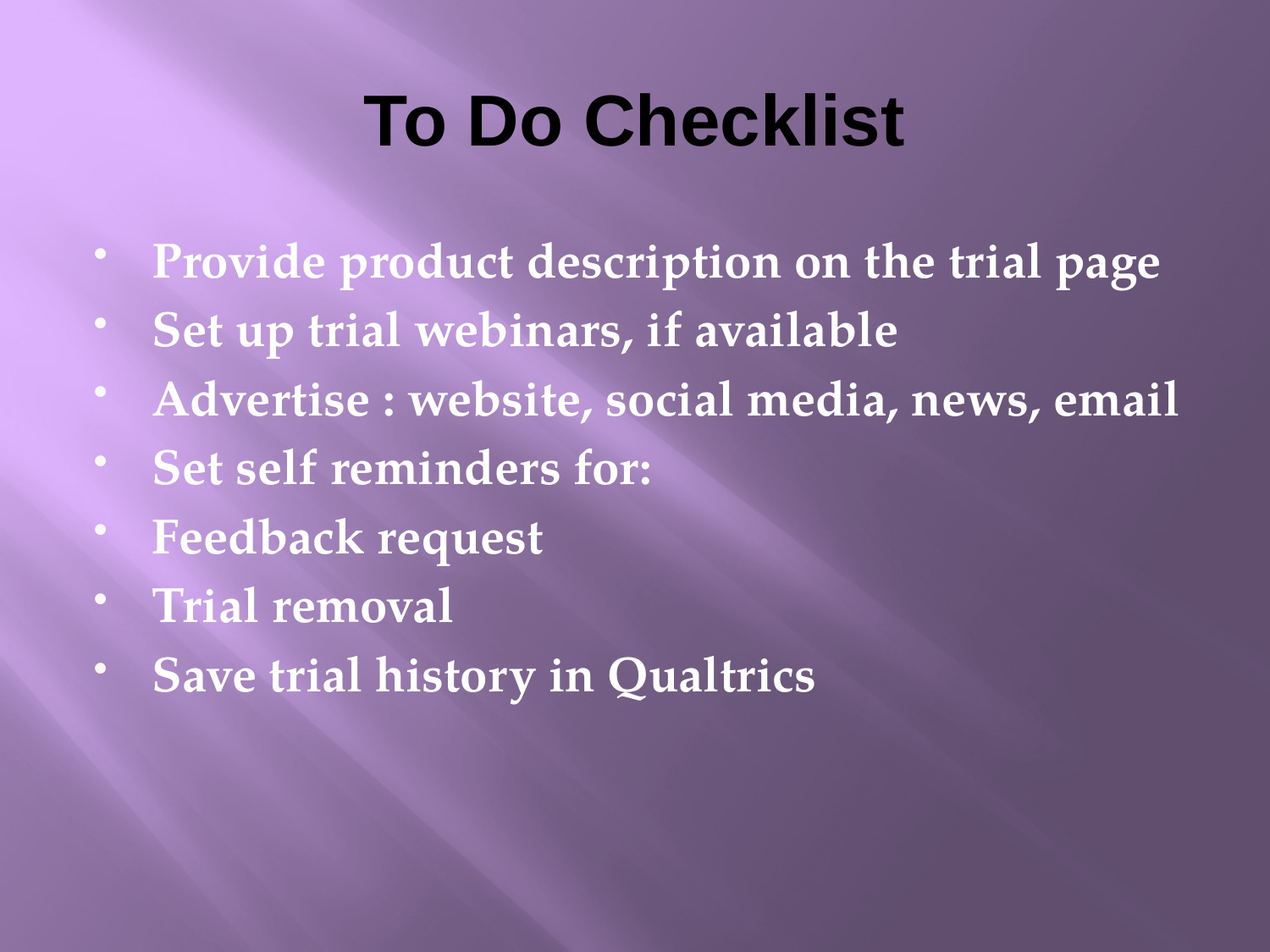

# To Do Checklist
Provide product description on the trial page
Set up trial webinars, if available
Advertise : website, social media, news, email
Set self reminders for:
Feedback request
Trial removal
Save trial history in Qualtrics